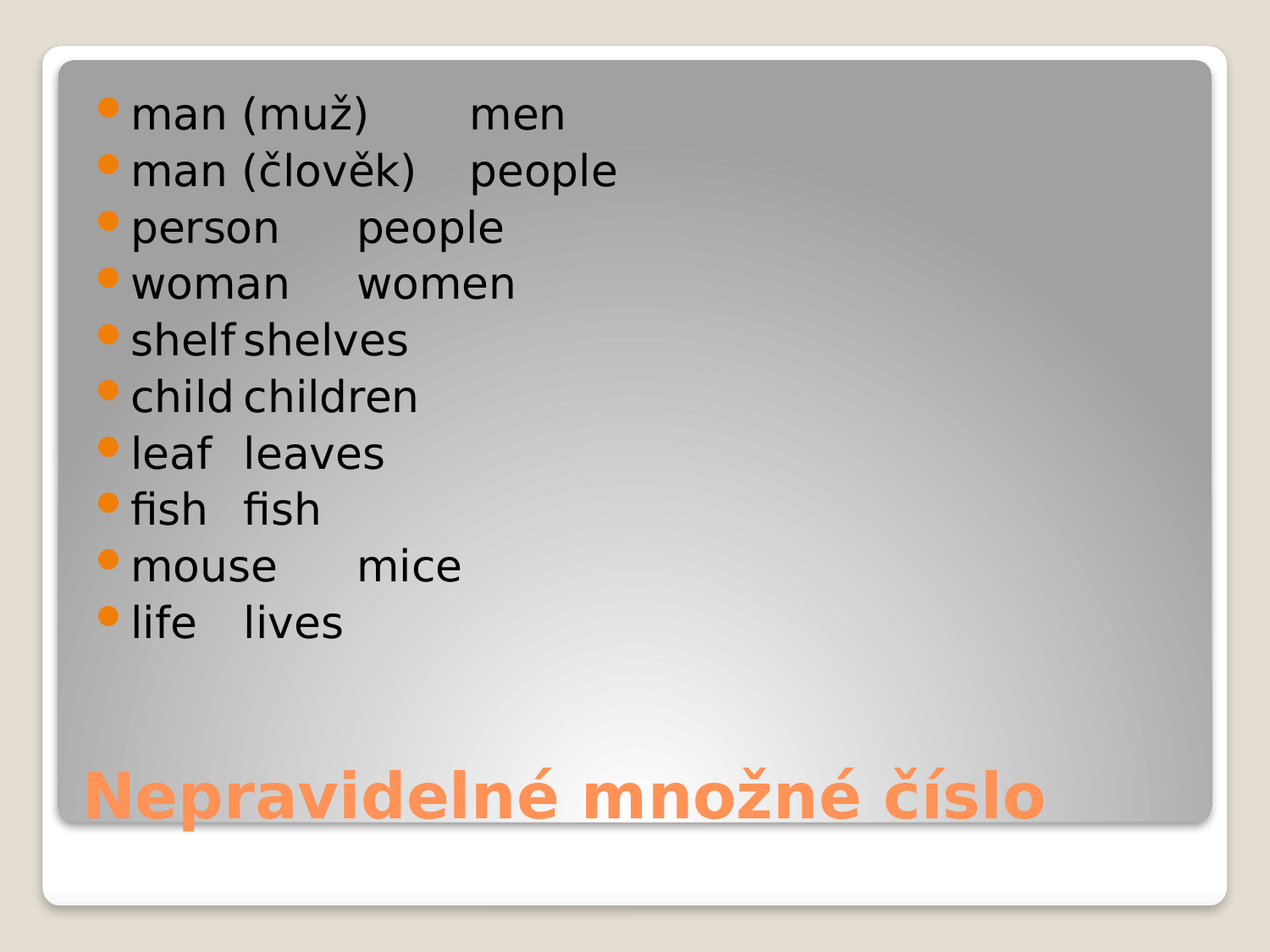

man (muž)		men
man (člověk)		people
person			people
woman			women
shelf			shelves
child			children
leaf				leaves
fish				fish
mouse			mice
life				lives
# Nepravidelné množné číslo